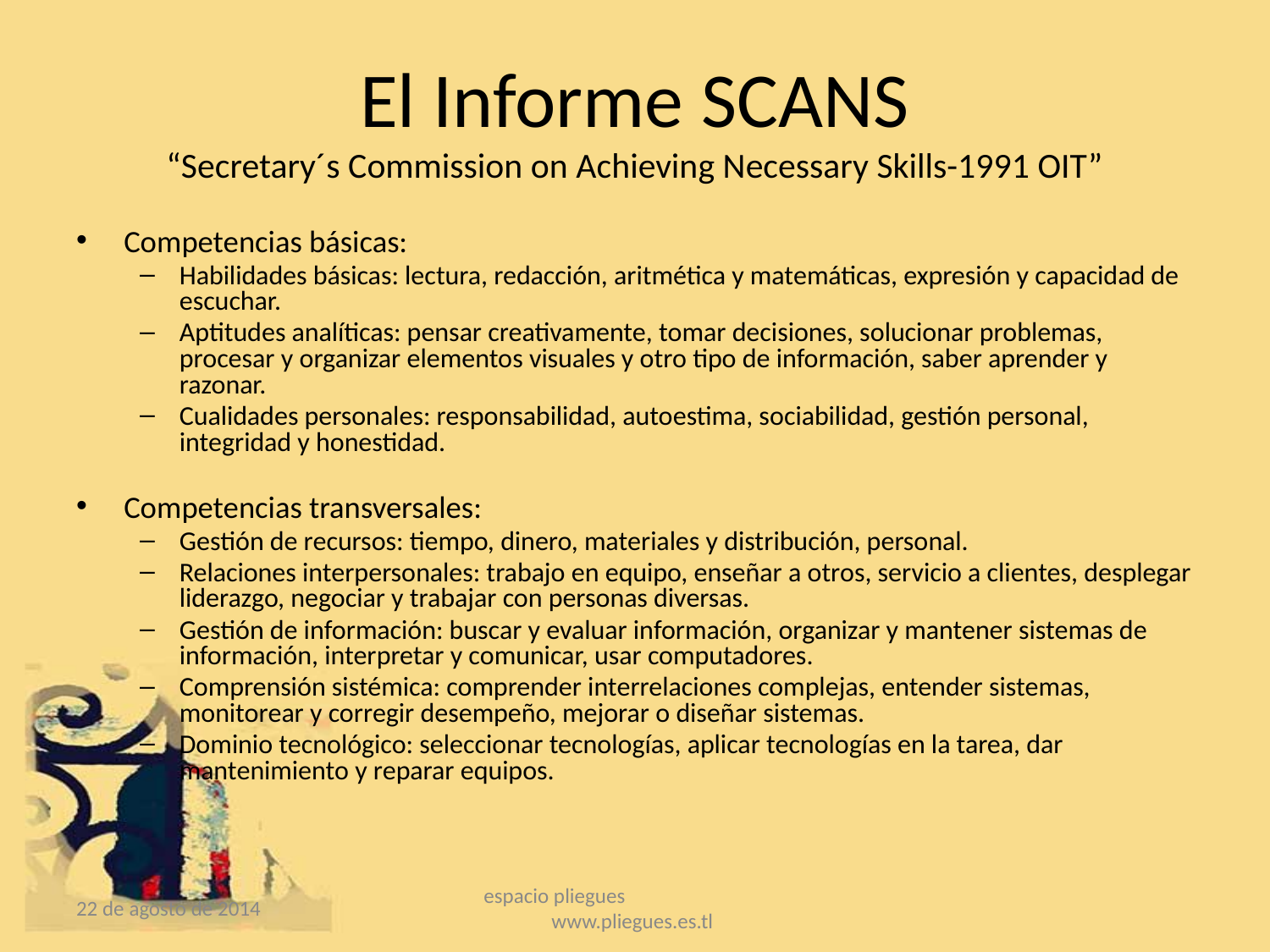

# El Informe SCANS “Secretary´s Commission on Achieving Necessary Skills-1991 OIT”
Competencias básicas:
Habilidades básicas: lectura, redacción, aritmética y matemáticas, expresión y capacidad de escuchar.
Aptitudes analíticas: pensar creativamente, tomar decisiones, solucionar problemas, procesar y organizar elementos visuales y otro tipo de información, saber aprender y razonar.
Cualidades personales: responsabilidad, autoestima, sociabilidad, gestión personal, integridad y honestidad.

Competencias transversales:
Gestión de recursos: tiempo, dinero, materiales y distribución, personal.
Relaciones interpersonales: trabajo en equipo, enseñar a otros, servicio a clientes, desplegar liderazgo, negociar y trabajar con personas diversas.
Gestión de información: buscar y evaluar información, organizar y mantener sistemas de información, interpretar y comunicar, usar computadores.
Comprensión sistémica: comprender interrelaciones complejas, entender sistemas, monitorear y corregir desempeño, mejorar o diseñar sistemas.
Dominio tecnológico: seleccionar tecnologías, aplicar tecnologías en la tarea, dar mantenimiento y reparar equipos.
22 de agosto de 2014
espacio pliegues                                  www.pliegues.es.tl